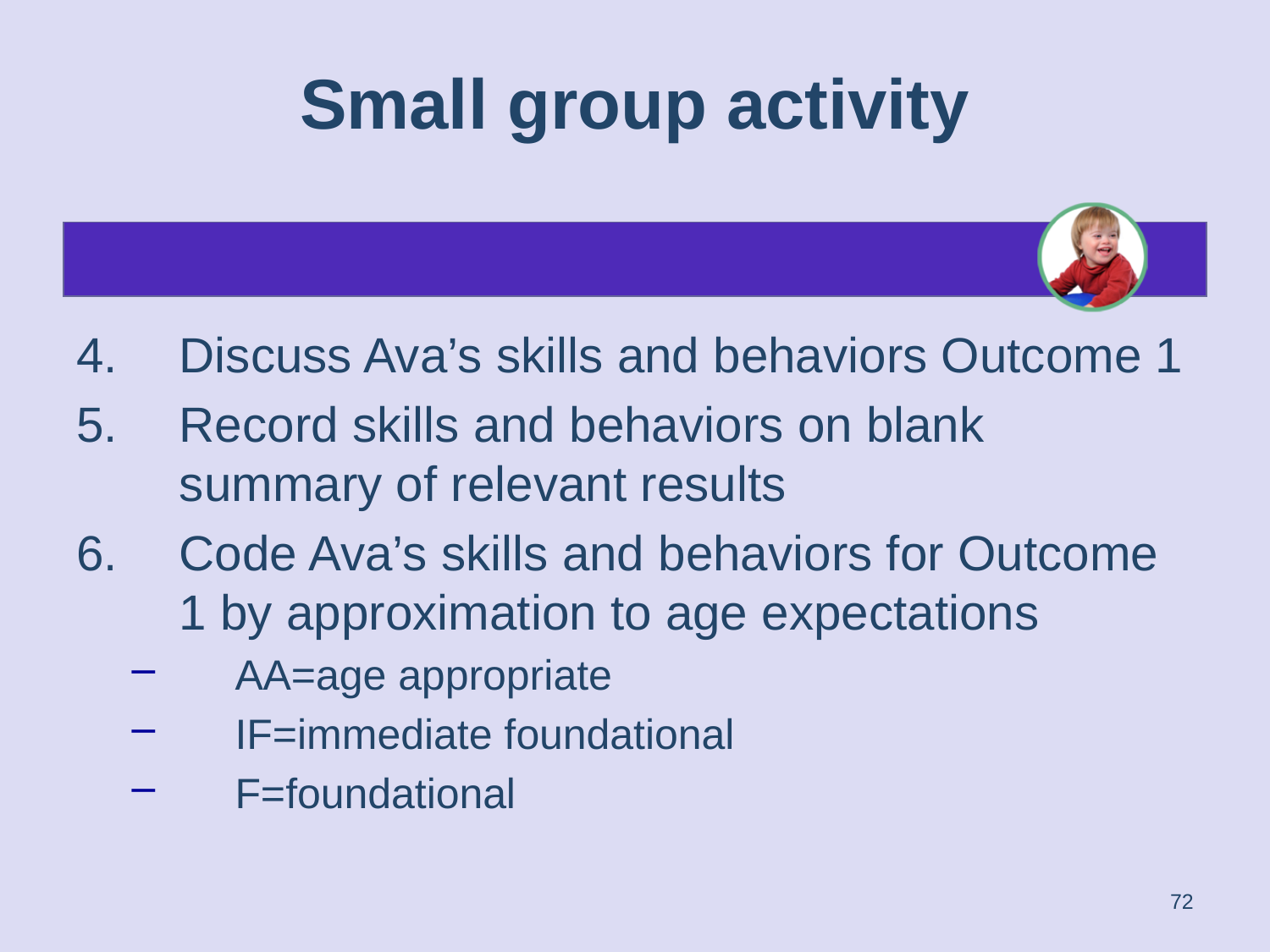

# Small group activity
Discuss Ava’s skills and behaviors Outcome 1
Record skills and behaviors on blank summary of relevant results
Code Ava’s skills and behaviors for Outcome 1 by approximation to age expectations
AA=age appropriate
IF=immediate foundational
F=foundational
72